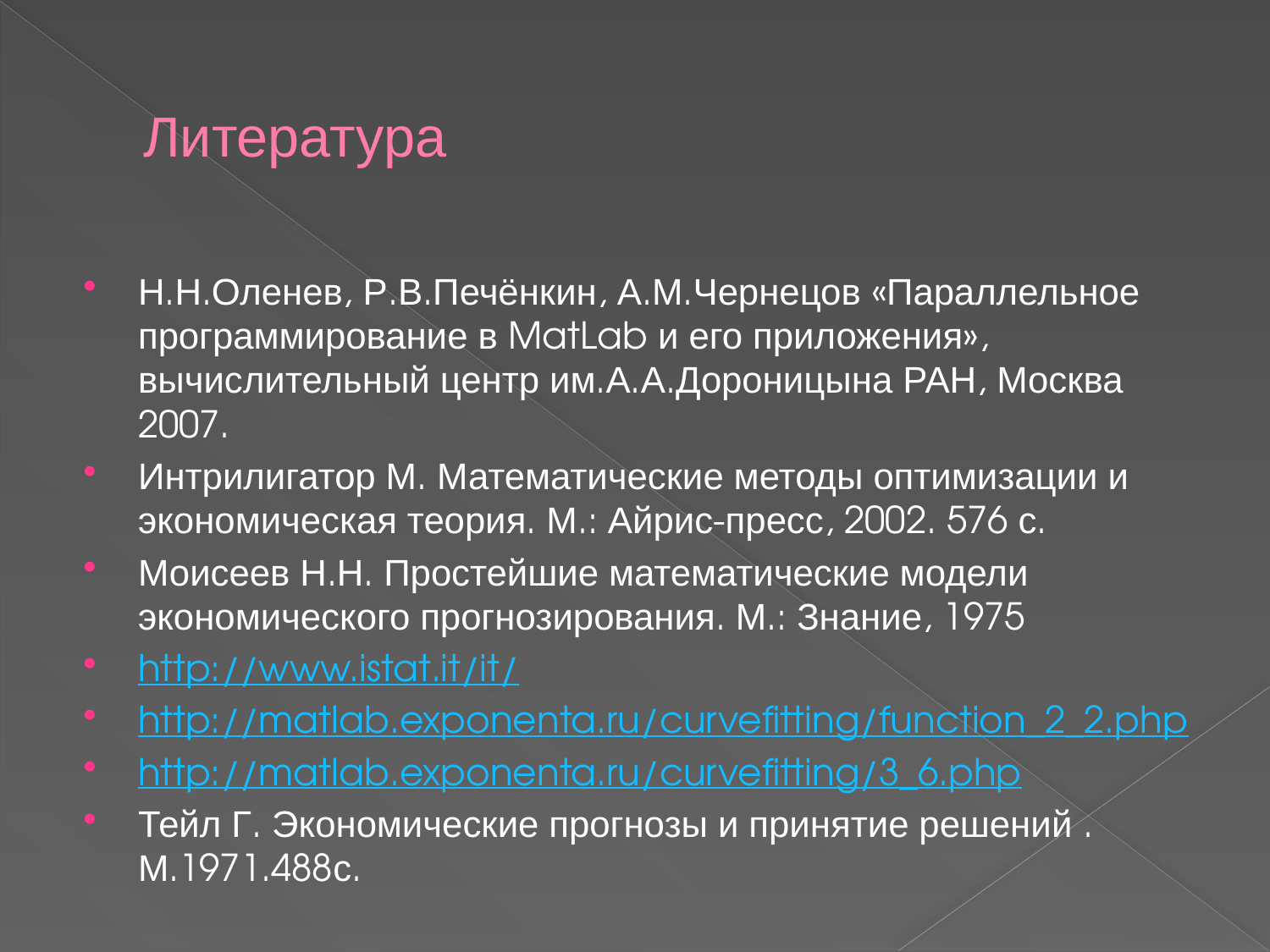

# Литература
Н.Н.Оленев, Р.В.Печёнкин, А.М.Чернецов «Параллельное программирование в MatLab и его приложения», вычислительный центр им.А.А.Дороницына РАН, Москва 2007.
Интрилигатор М. Математические методы оптимизации и экономическая теория. М.: Айрис-пресс, 2002. 576 с.
Моисеев Н.Н. Простейшие математические модели экономического прогнозирования. М.: Знание, 1975
http://www.istat.it/it/
http://matlab.exponenta.ru/curvefitting/function_2_2.php
http://matlab.exponenta.ru/curvefitting/3_6.php
Тейл Г. Экономические прогнозы и принятие решений . М.1971.488с.